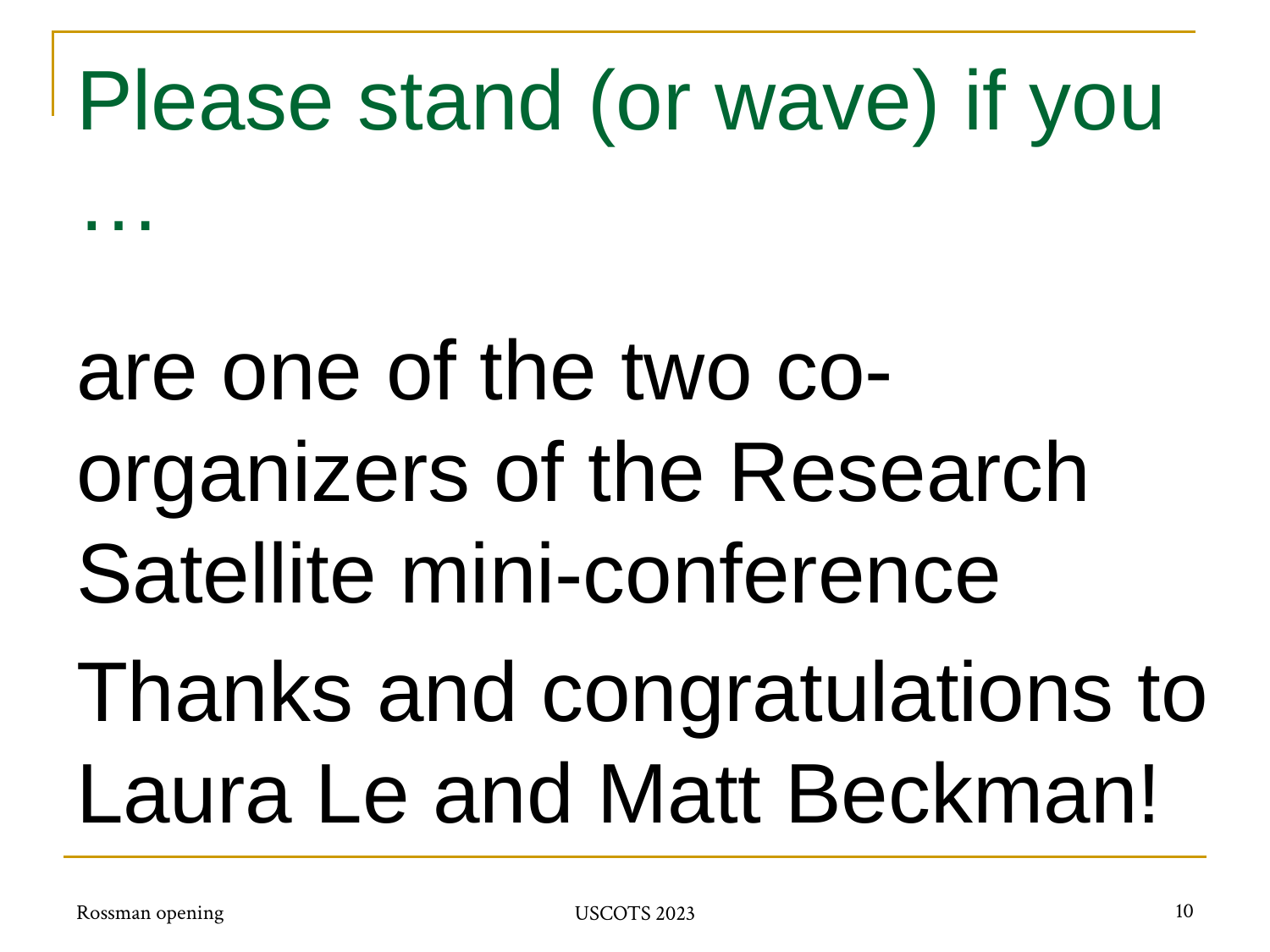

# Please stand (or wave) if you …

are one of the two co-organizers of the Research Satellite mini-conference
Thanks and congratulations to Laura Le and Matt Beckman!
Rossman opening
10
USCOTS 2023